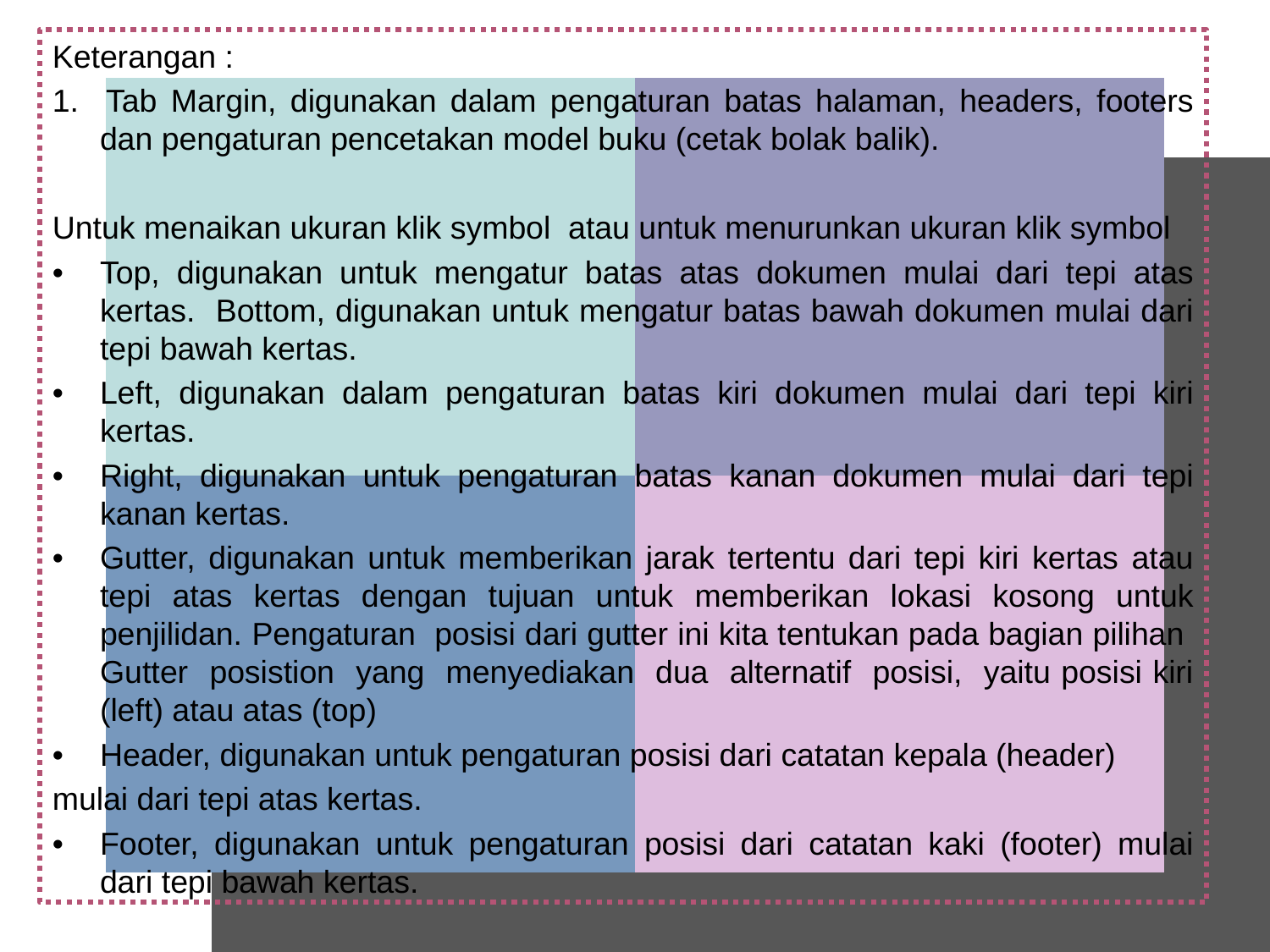

Keterangan :
1.  Tab Margin, digunakan dalam pengaturan batas halaman, headers, footers dan pengaturan pencetakan model buku (cetak bolak balik).

Untuk menaikan ukuran klik symbol  atau untuk menurunkan ukuran klik symbol
•	Top, digunakan untuk mengatur batas atas dokumen mulai dari tepi atas kertas.  Bottom, digunakan untuk mengatur batas bawah dokumen mulai dari tepi bawah kertas.
•	Left, digunakan dalam pengaturan batas kiri dokumen mulai dari tepi kiri kertas.
•	Right, digunakan untuk pengaturan batas kanan dokumen mulai dari tepi kanan kertas.
•	Gutter, digunakan untuk memberikan jarak tertentu dari tepi kiri kertas atau tepi atas kertas dengan tujuan untuk memberikan lokasi kosong untuk penjilidan. Pengaturan  posisi dari gutter ini kita tentukan pada bagian pilihan  Gutter  posistion  yang  menyediakan  dua  alternatif  posisi,  yaitu posisi kiri (left) atau atas (top)
•	Header, digunakan untuk pengaturan posisi dari catatan kepala (header)
mulai dari tepi atas kertas.
•	Footer, digunakan untuk pengaturan posisi dari catatan kaki (footer) mulai dari tepi bawah kertas.